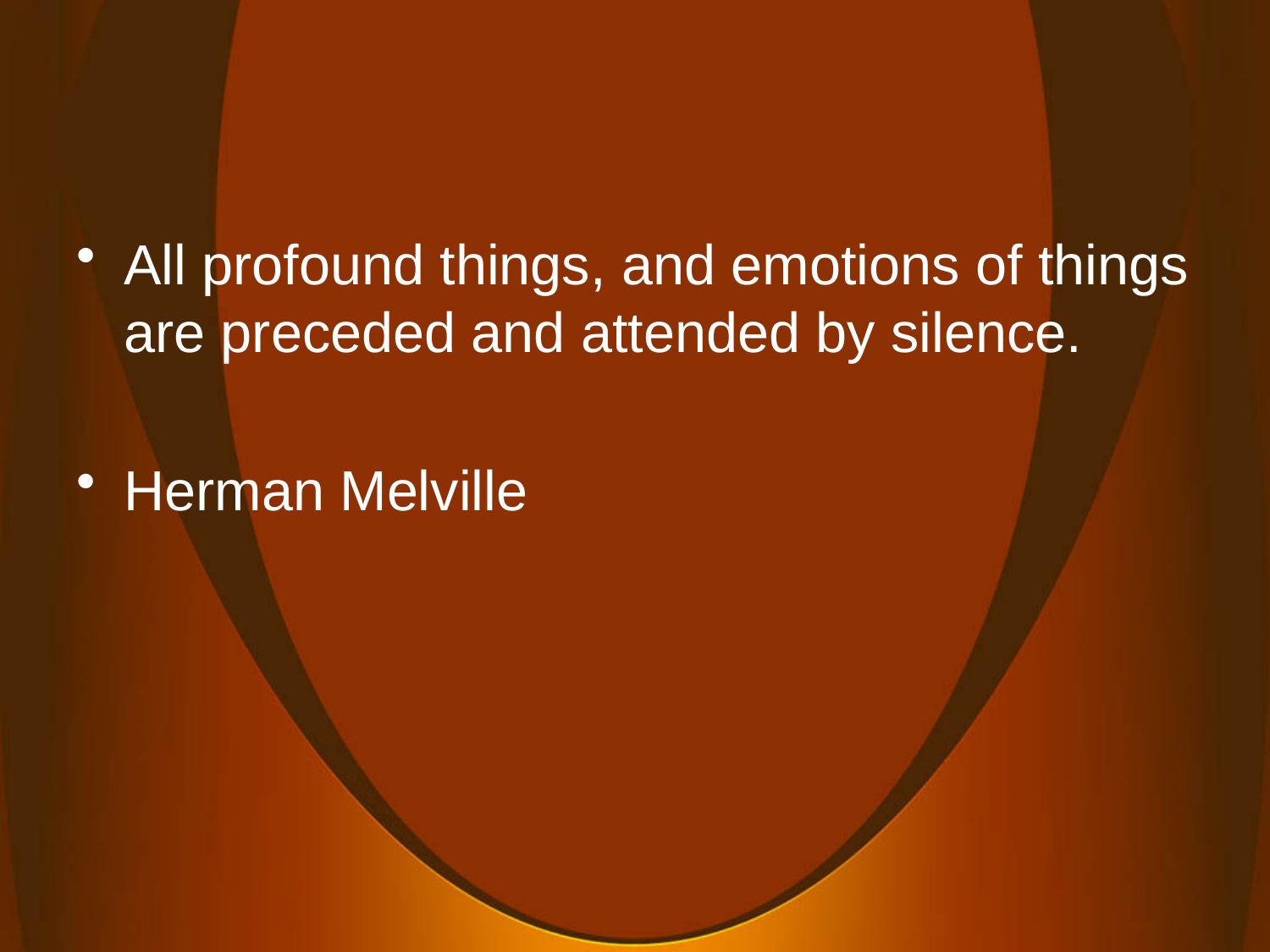

#
All profound things, and emotions of things are preceded and attended by silence.

Herman Melville